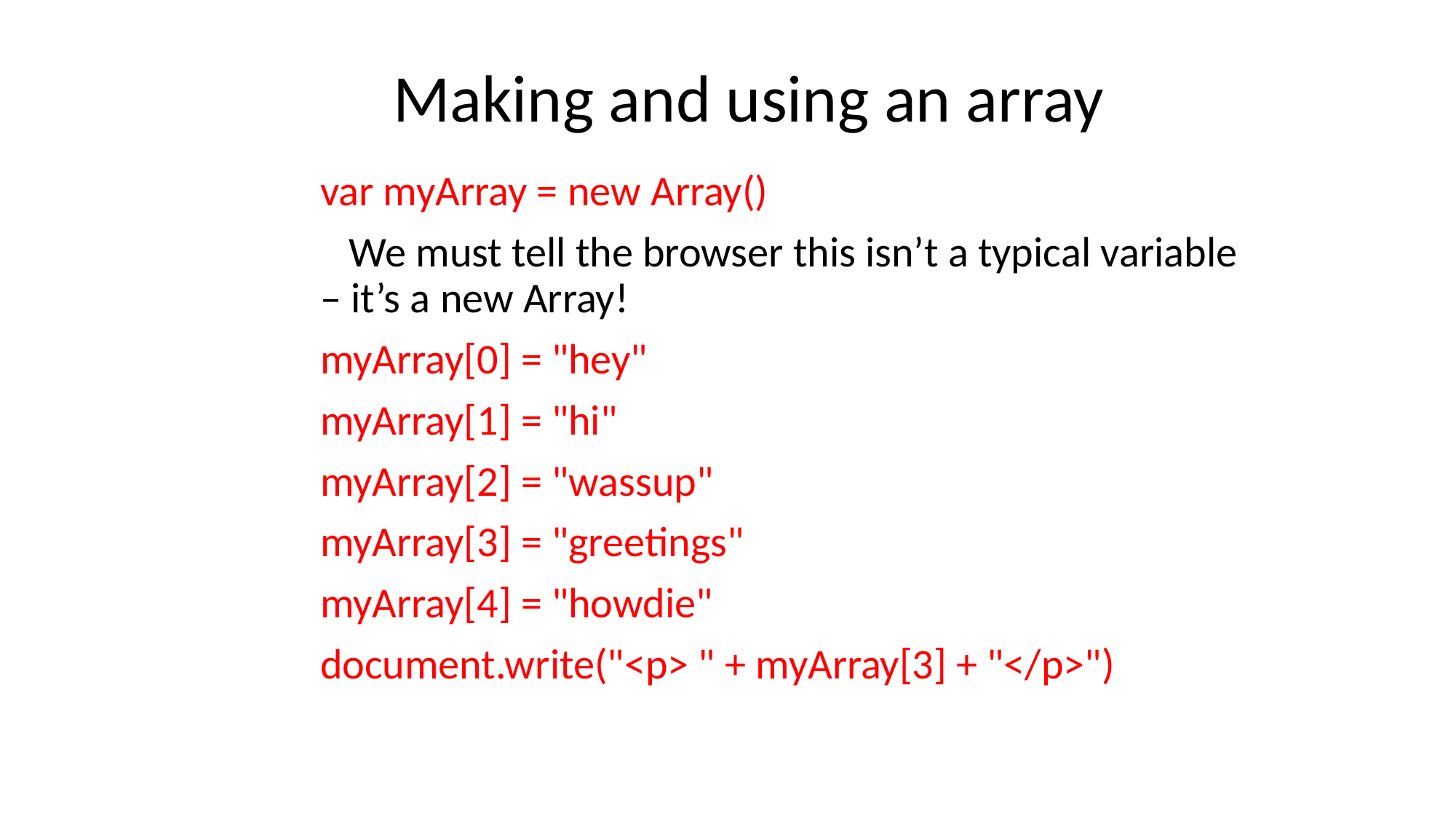

# Making and using an array
var myArray = new Array()
   We must tell the browser this isn’t a typical variable – it’s a new Array!
myArray[0] = "hey"
myArray[1] = "hi"
myArray[2] = "wassup"
myArray[3] = "greetings"
myArray[4] = "howdie"
document.write("<p> " + myArray[3] + "</p>")